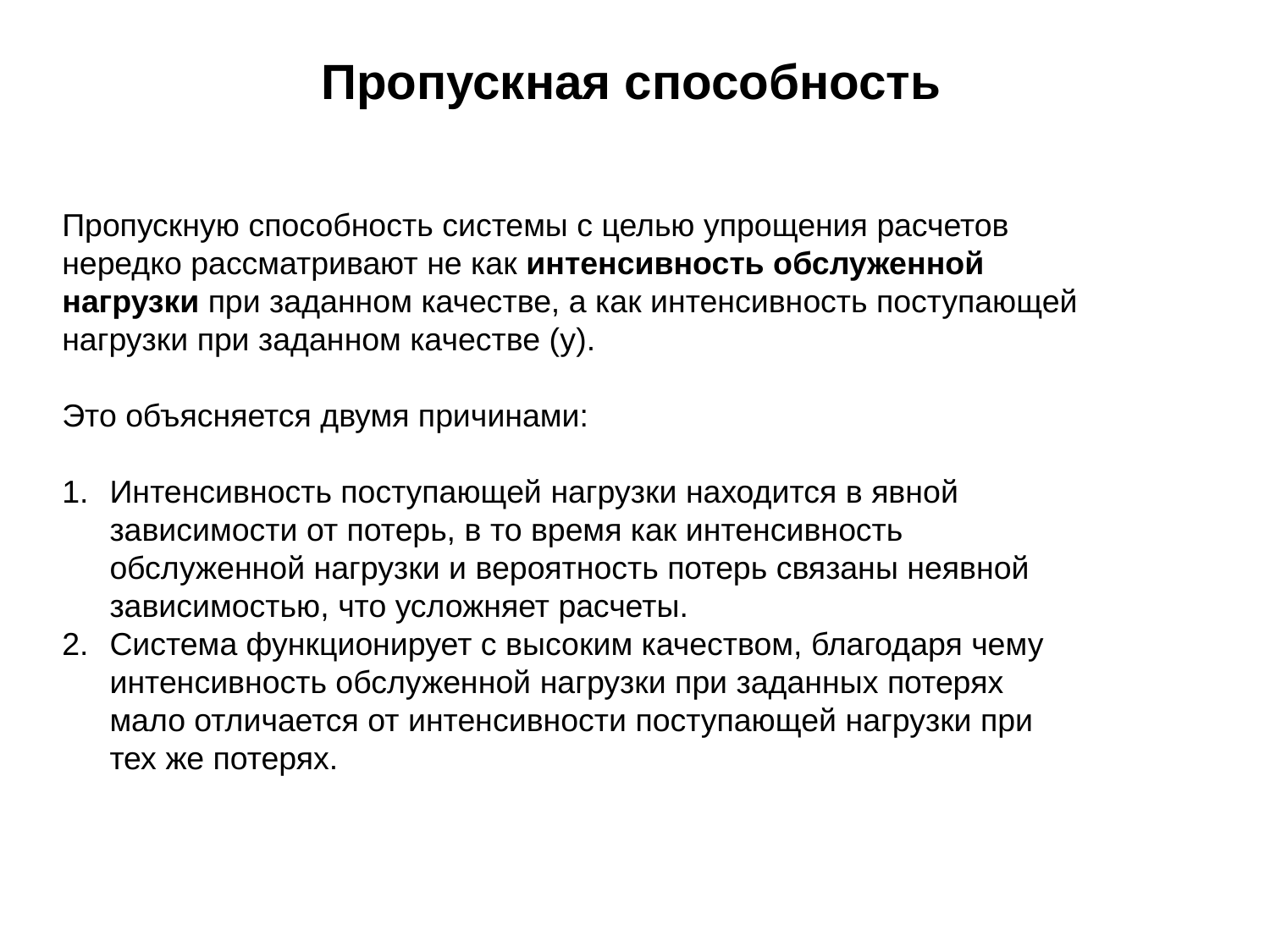

# Пропускная способность
Пропускную способность системы с целью упрощения расчетов нередко рассматривают не как интенсивность обслуженной нагрузки при заданном качестве, а как интенсивность поступающей нагрузки при заданном качестве (y).

Это объясняется двумя причинами:

Интенсивность поступающей нагрузки находится в явной зависимости от потерь, в то время как интенсивность обслуженной нагрузки и вероятность потерь связаны неявной зависимостью, что усложняет расчеты.
Система функционирует с высоким качеством, благодаря чему интенсивность обслуженной нагрузки при заданных потерях мало отличается от интенсивности поступающей нагрузки при тех же потерях.